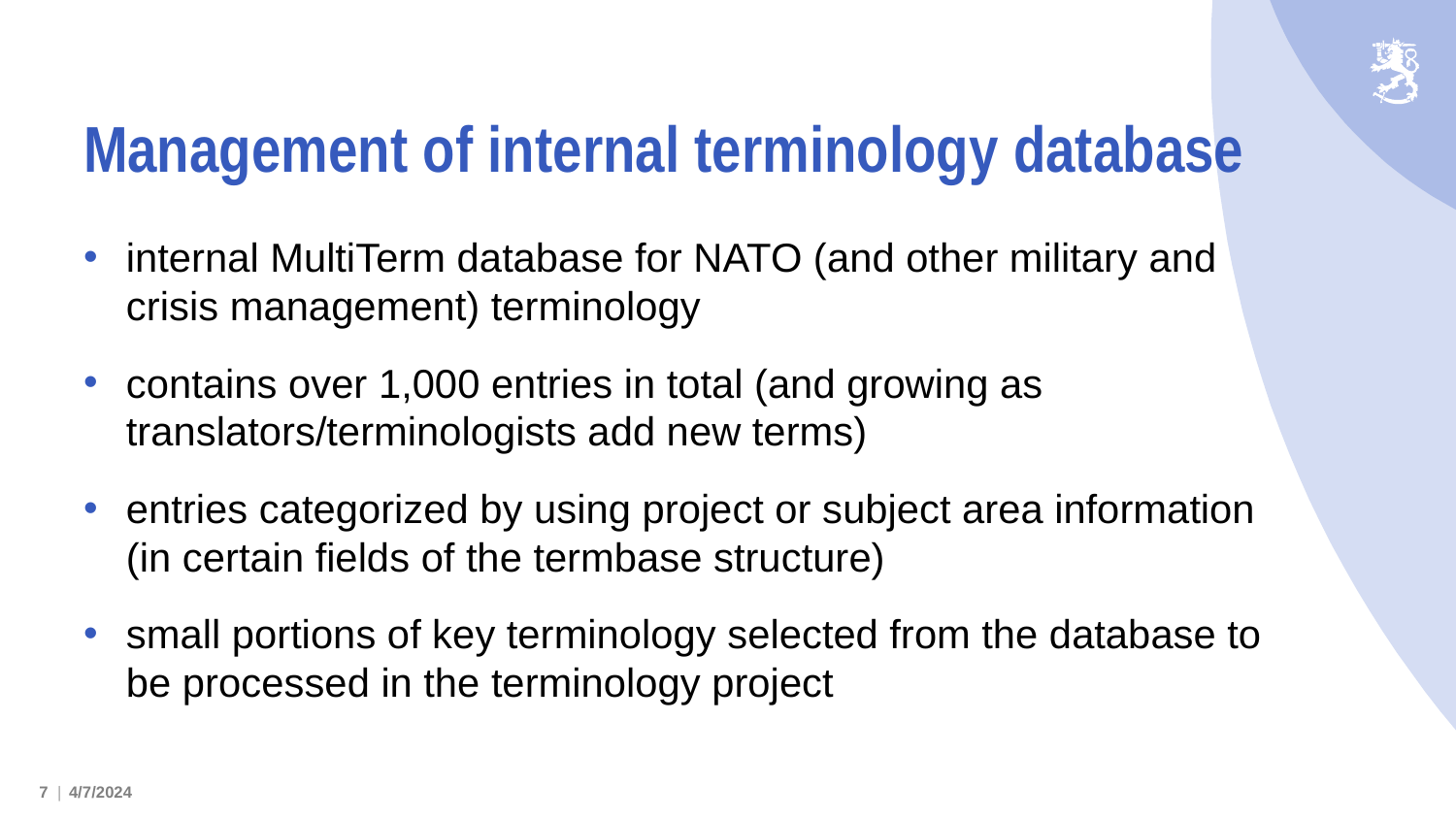

# Management of internal terminology database
internal MultiTerm database for NATO (and other military and crisis management) terminology
contains over 1,000 entries in total (and growing as translators/terminologists add new terms)
entries categorized by using project or subject area information (in certain fields of the termbase structure)
small portions of key terminology selected from the database to be processed in the terminology project
7  |
4/7/2024